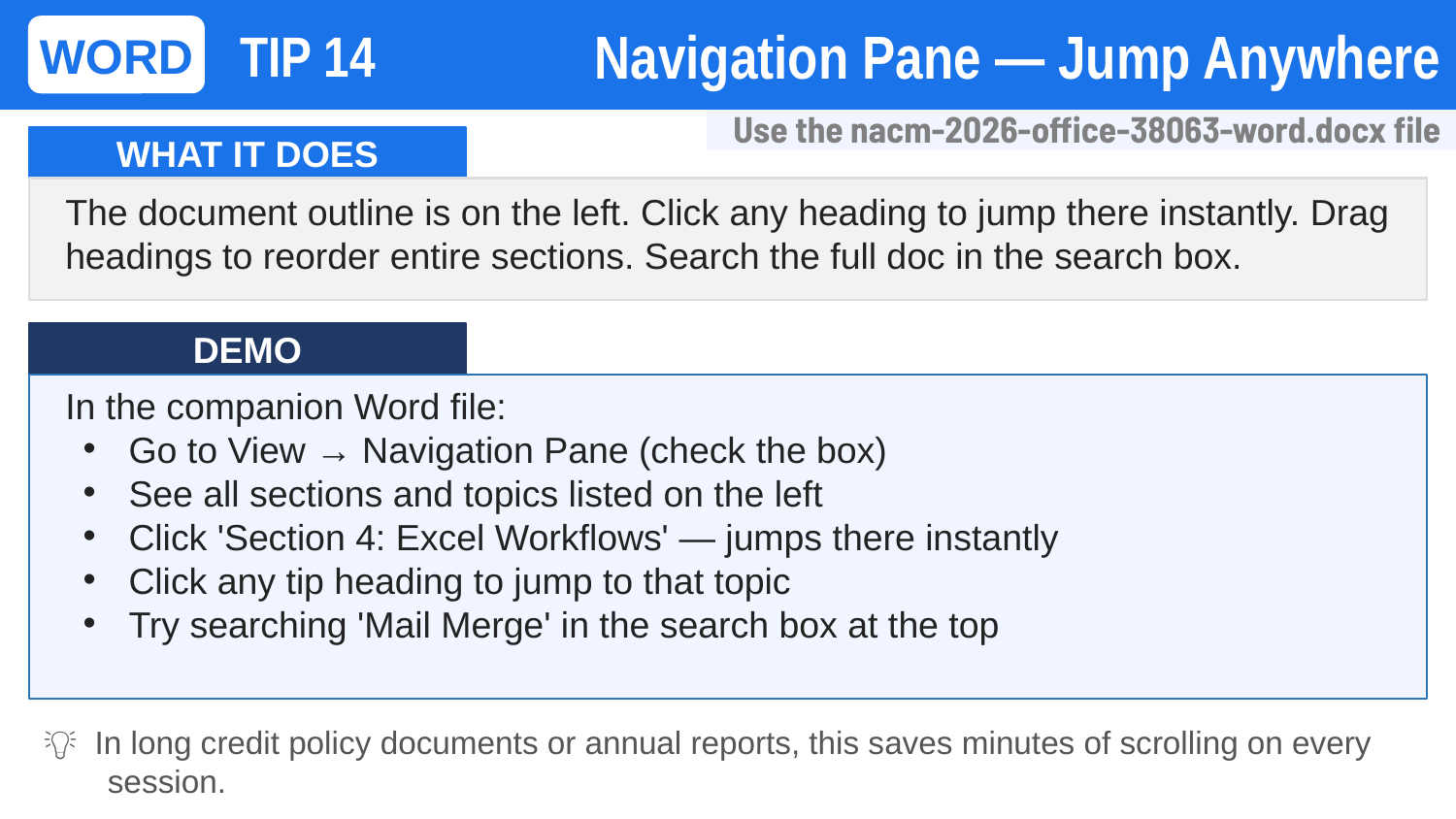

Navigation Pane — Jump Anywhere

WORD
TIP 14
Use the nacm-2026-office-38063-word.docx file

WHAT IT DOES

The document outline is on the left. Click any heading to jump there instantly. Drag headings to reorder entire sections. Search the full doc in the search box.

DEMO

In the companion Word file:
Go to View → Navigation Pane (check the box)
See all sections and topics listed on the left
Click 'Section 4: Excel Workflows' — jumps there instantly
Click any tip heading to jump to that topic
Try searching 'Mail Merge' in the search box at the top
💡  In long credit policy documents or annual reports, this saves minutes of scrolling on every session.